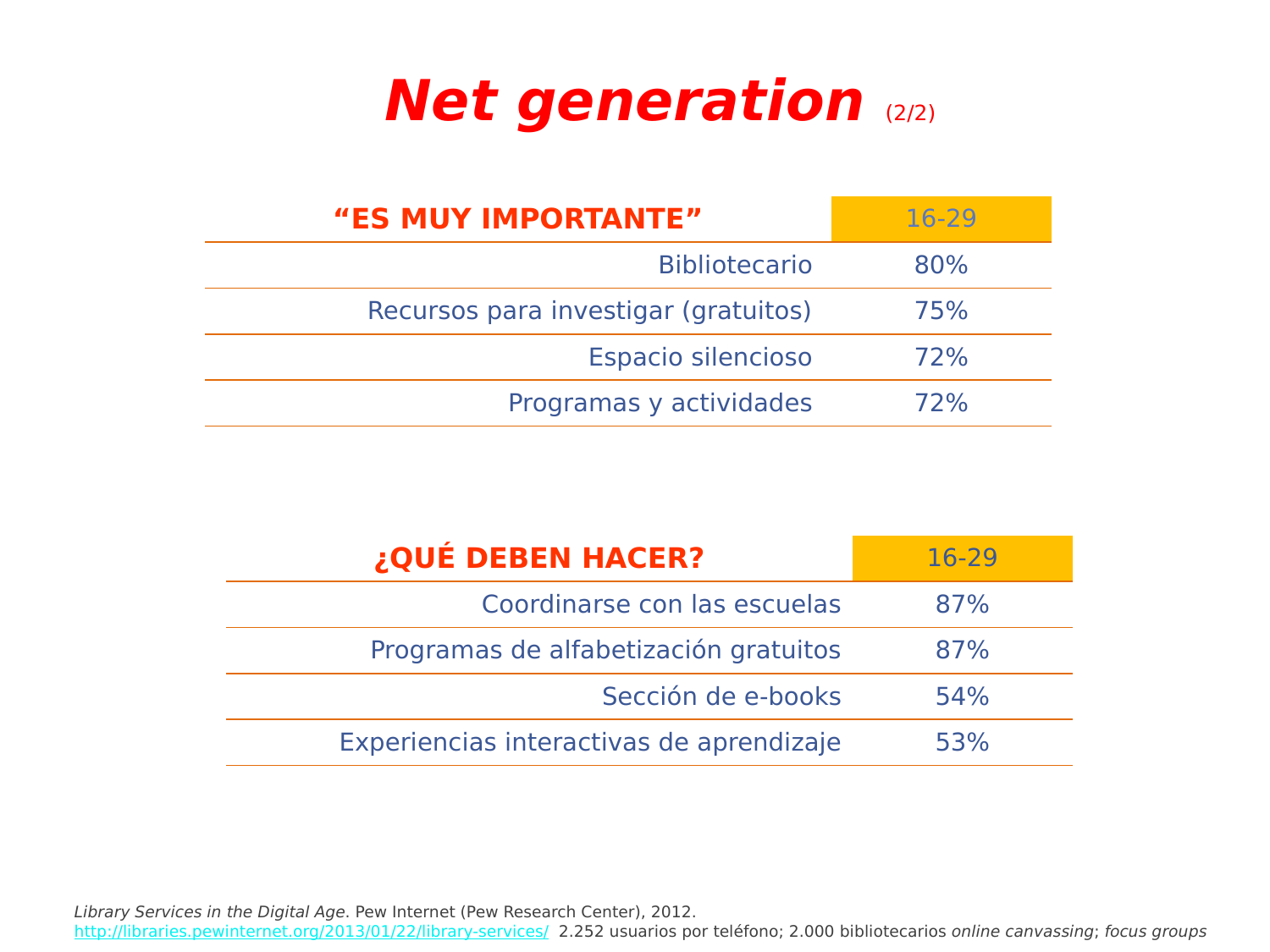

# Net generation (2/2)
| “Es muy importante” | 16-29 |
| --- | --- |
| Bibliotecario | 80% |
| Recursos para investigar (gratuitos) | 75% |
| Espacio silencioso | 72% |
| Programas y actividades | 72% |
| ¿Qué deben hacer? | 16-29 |
| --- | --- |
| Coordinarse con las escuelas | 87% |
| Programas de alfabetización gratuitos | 87% |
| Sección de e-books | 54% |
| Experiencias interactivas de aprendizaje | 53% |
Library Services in the Digital Age. Pew Internet (Pew Research Center), 2012.
http://libraries.pewinternet.org/2013/01/22/library-services/  2.252 usuarios por teléfono; 2.000 bibliotecarios online canvassing; focus groups